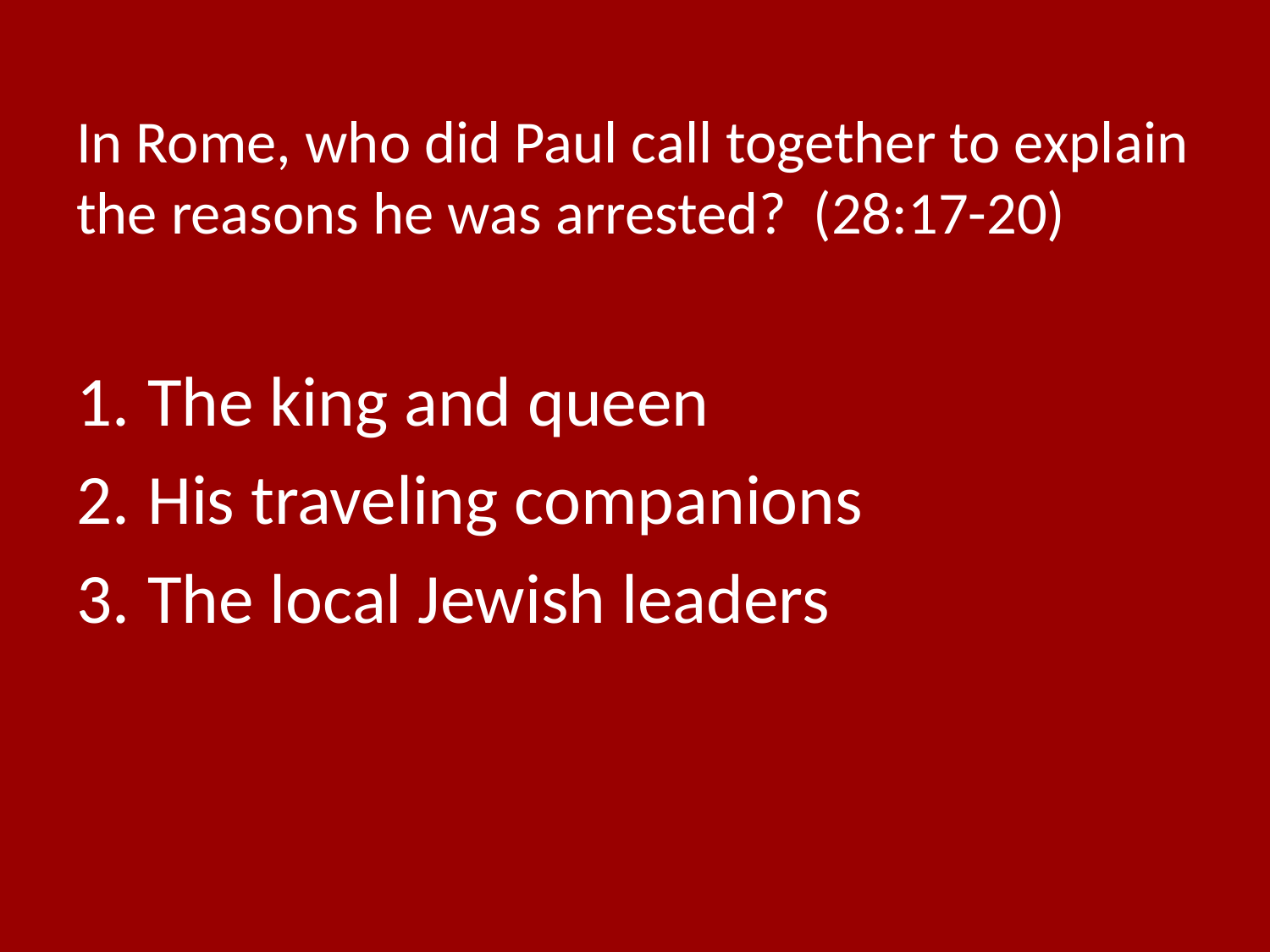

# In Rome, who did Paul call together to explain the reasons he was arrested?  (28:17-20)
The king and queen
His traveling companions
The local Jewish leaders